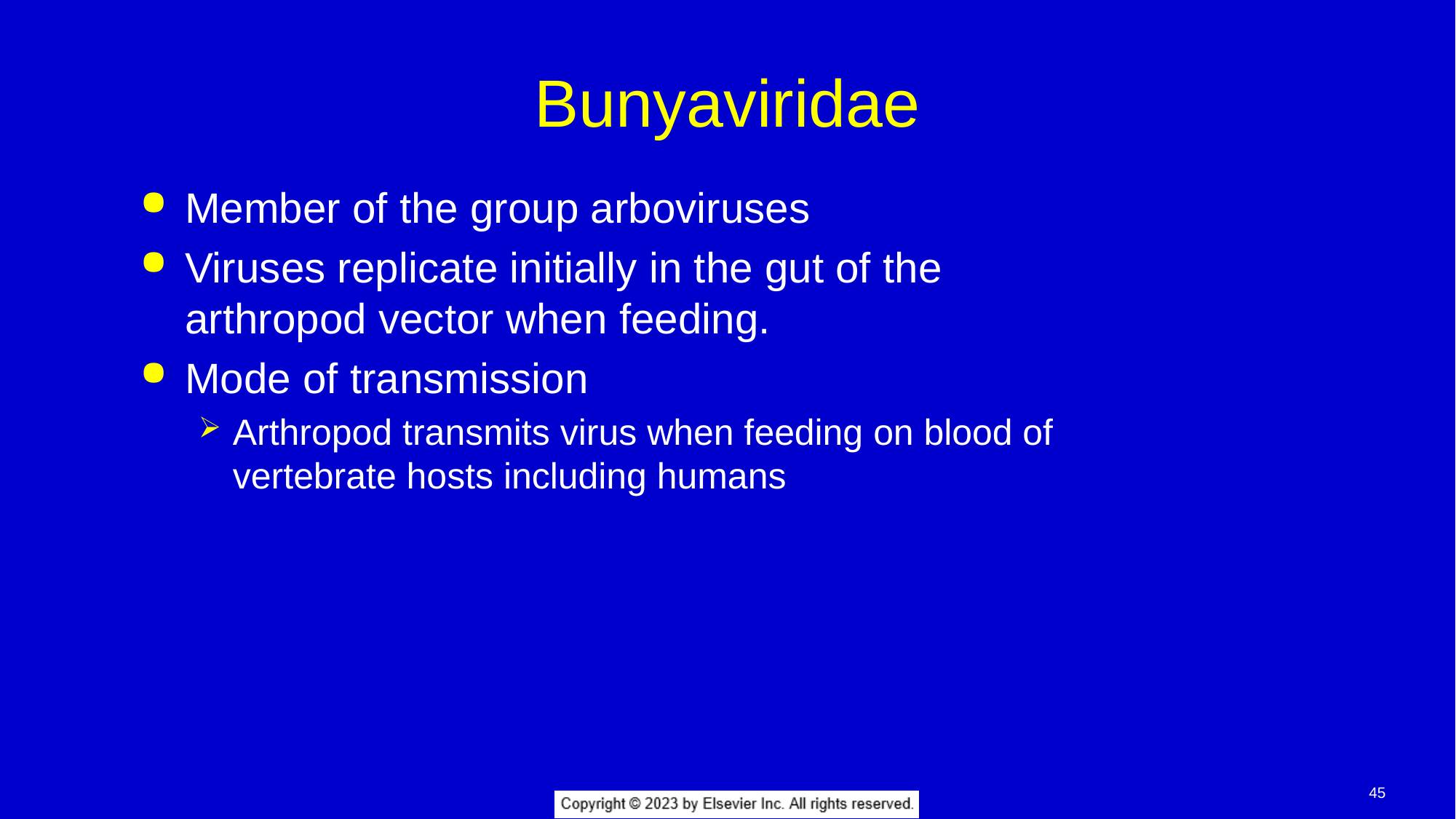

# Bunyaviridae
Member of the group arboviruses
Viruses replicate initially in the gut of the arthropod vector when feeding.
Mode of transmission
Arthropod transmits virus when feeding on blood of vertebrate hosts including humans